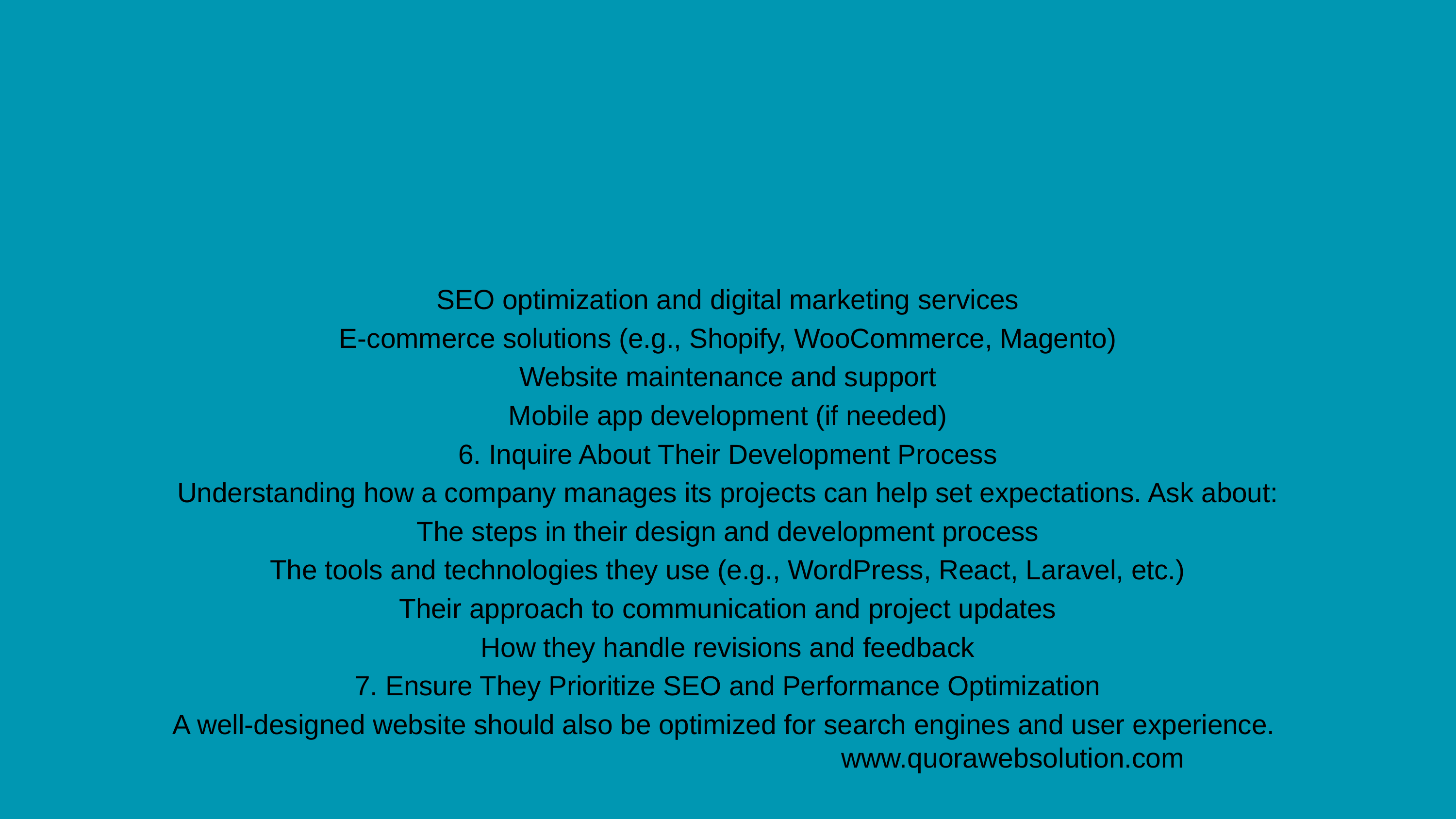

SEO optimization and digital marketing services
E-commerce solutions (e.g., Shopify, WooCommerce, Magento)
Website maintenance and support
Mobile app development (if needed)
6. Inquire About Their Development Process
Understanding how a company manages its projects can help set expectations. Ask about:
The steps in their design and development process
The tools and technologies they use (e.g., WordPress, React, Laravel, etc.)
Their approach to communication and project updates
How they handle revisions and feedback
7. Ensure They Prioritize SEO and Performance Optimization
A well-designed website should also be optimized for search engines and user experience.
www.quorawebsolution.com